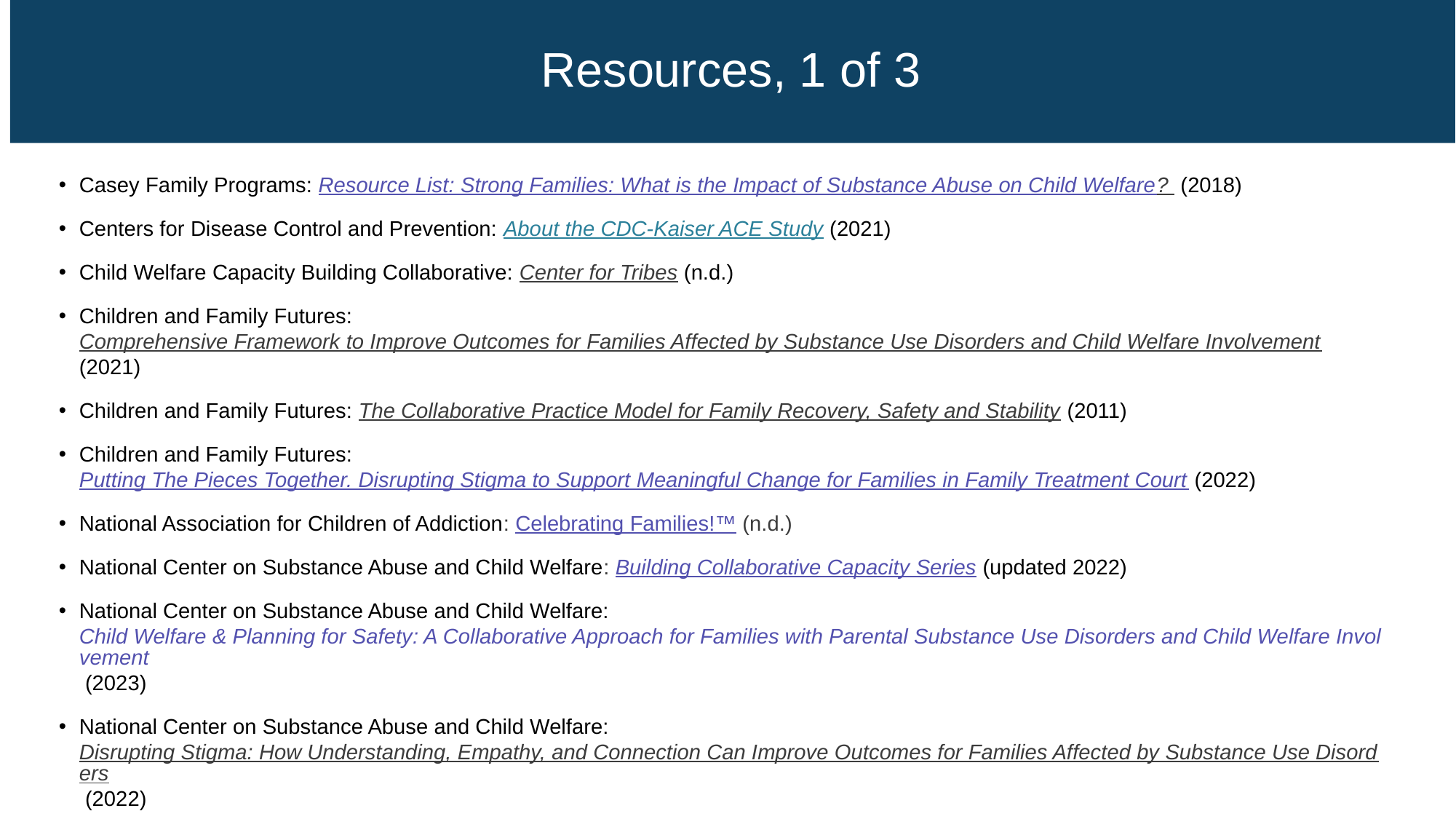

# Resources, 1 of 3
Casey Family Programs: Resource List: Strong Families: What is the Impact of Substance Abuse on Child Welfare?  (2018)
Centers for Disease Control and Prevention: About the CDC-Kaiser ACE Study (2021)
Child Welfare Capacity Building Collaborative: Center for Tribes (n.d.)
Children and Family Futures: Comprehensive Framework to Improve Outcomes for Families Affected by Substance Use Disorders and Child Welfare Involvement (2021)
Children and Family Futures: The Collaborative Practice Model for Family Recovery, Safety and Stability (2011)
Children and Family Futures: Putting The Pieces Together. Disrupting Stigma to Support Meaningful Change for Families in Family Treatment Court (2022)
National Association for Children of Addiction: Celebrating Families!™ (n.d.)
National Center on Substance Abuse and Child Welfare: Building Collaborative Capacity Series (updated 2022)
National Center on Substance Abuse and Child Welfare: Child Welfare & Planning for Safety: A Collaborative Approach for Families with Parental Substance Use Disorders and Child Welfare Involvement (2023)
National Center on Substance Abuse and Child Welfare: Disrupting Stigma: How Understanding, Empathy, and Connection Can Improve Outcomes for Families Affected by Substance Use Disorders (2022)
National Center on Substance Abuse and Child Welfare: Identifying Safety and Protective Capacities for Families with Parental Substance Use Disorders and Child Welfare (2023)